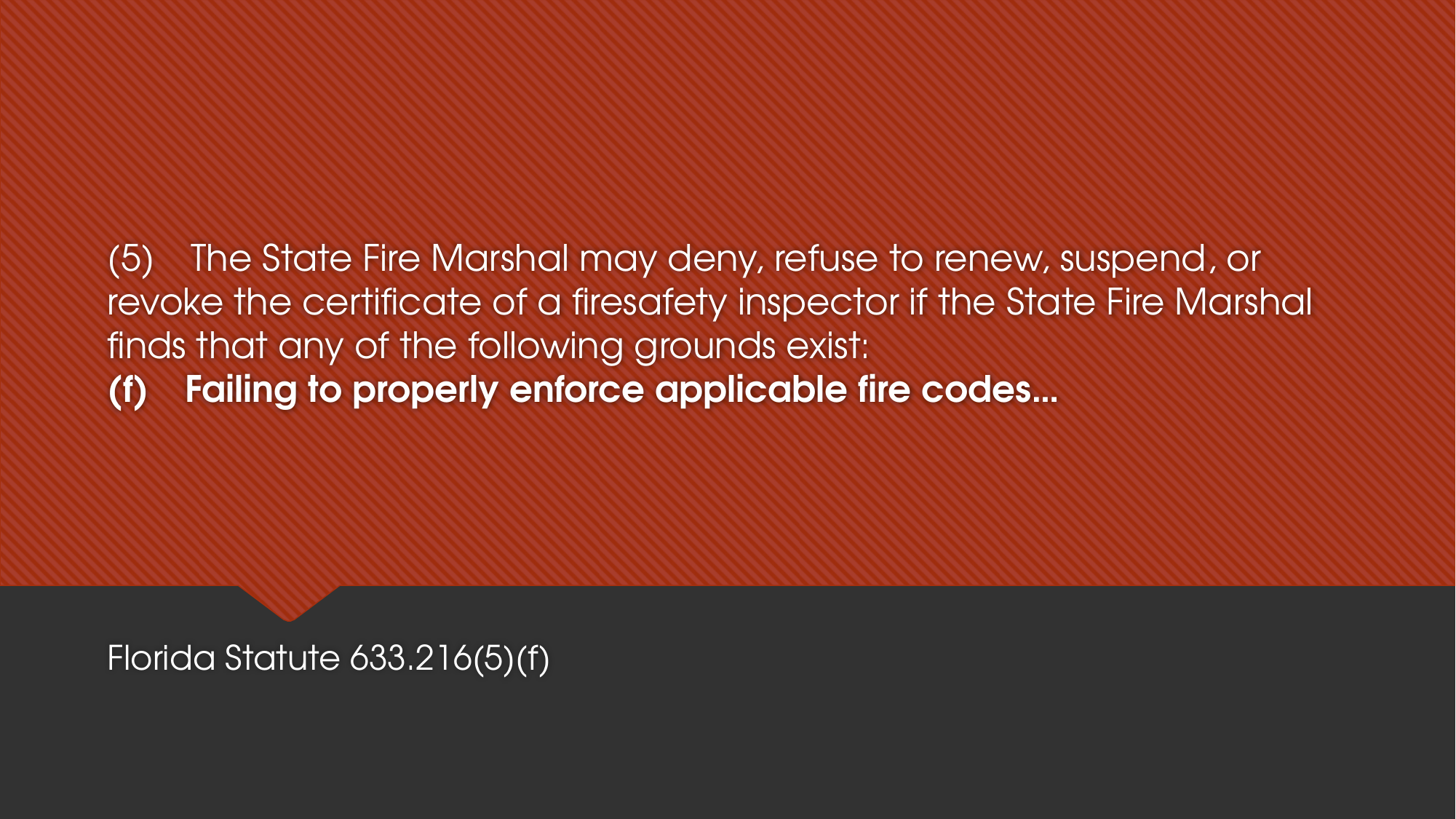

# (5) The State Fire Marshal may deny, refuse to renew, suspend, or revoke the certificate of a firesafety inspector if the State Fire Marshal finds that any of the following grounds exist: (f) Failing to properly enforce applicable fire codes…
Florida Statute 633.216(5)(f)